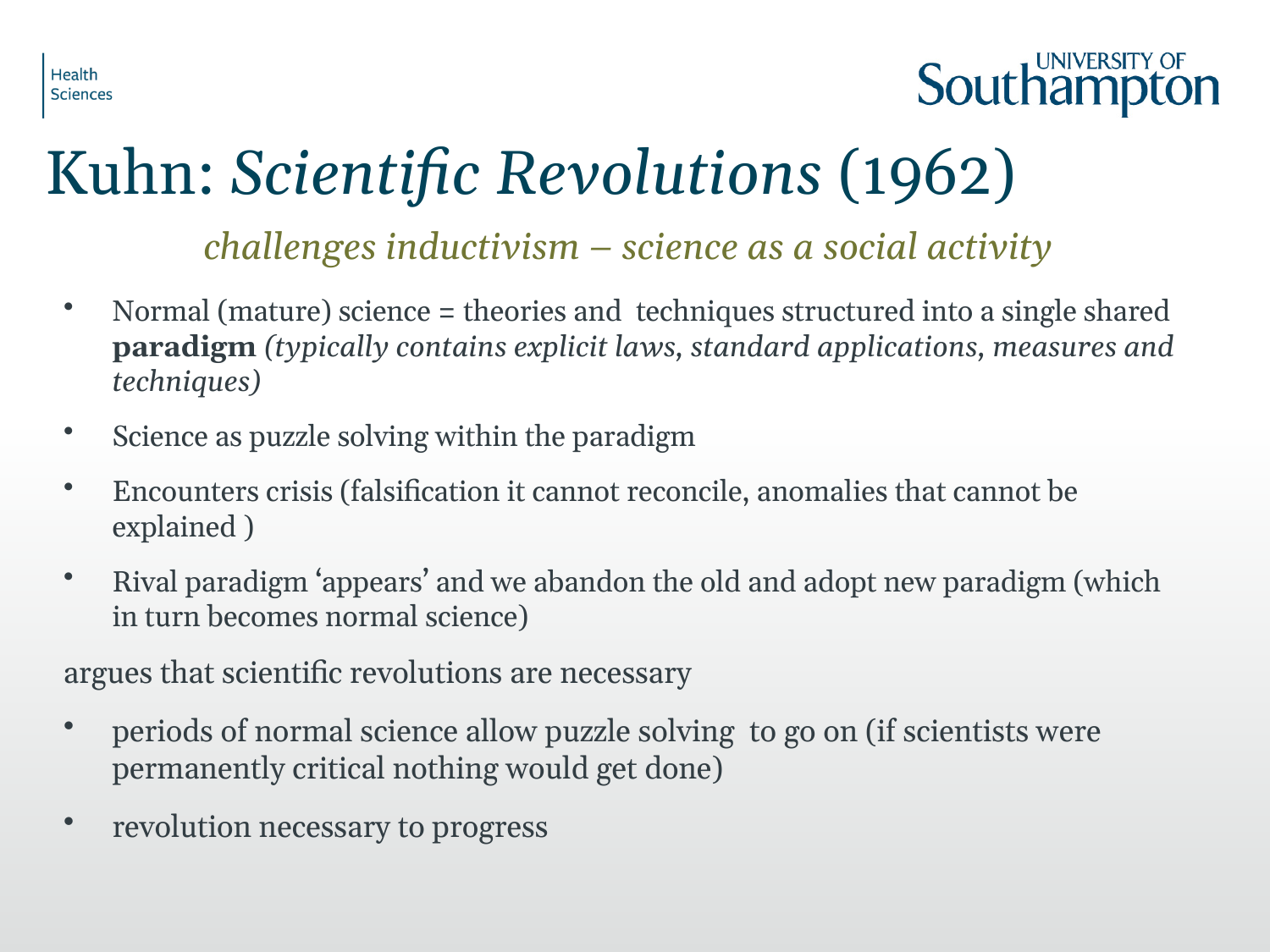

# Kuhn: Scientific Revolutions (1962)
challenges inductivism – science as a social activity
Normal (mature) science = theories and  techniques structured into a single shared paradigm (typically contains explicit laws, standard applications, measures and techniques)
Science as puzzle solving within the paradigm
Encounters crisis (falsification it cannot reconcile, anomalies that cannot be explained )
Rival paradigm ‘appears’ and we abandon the old and adopt new paradigm (which in turn becomes normal science)
argues that scientific revolutions are necessary
periods of normal science allow puzzle solving  to go on (if scientists were permanently critical nothing would get done)
revolution necessary to progress